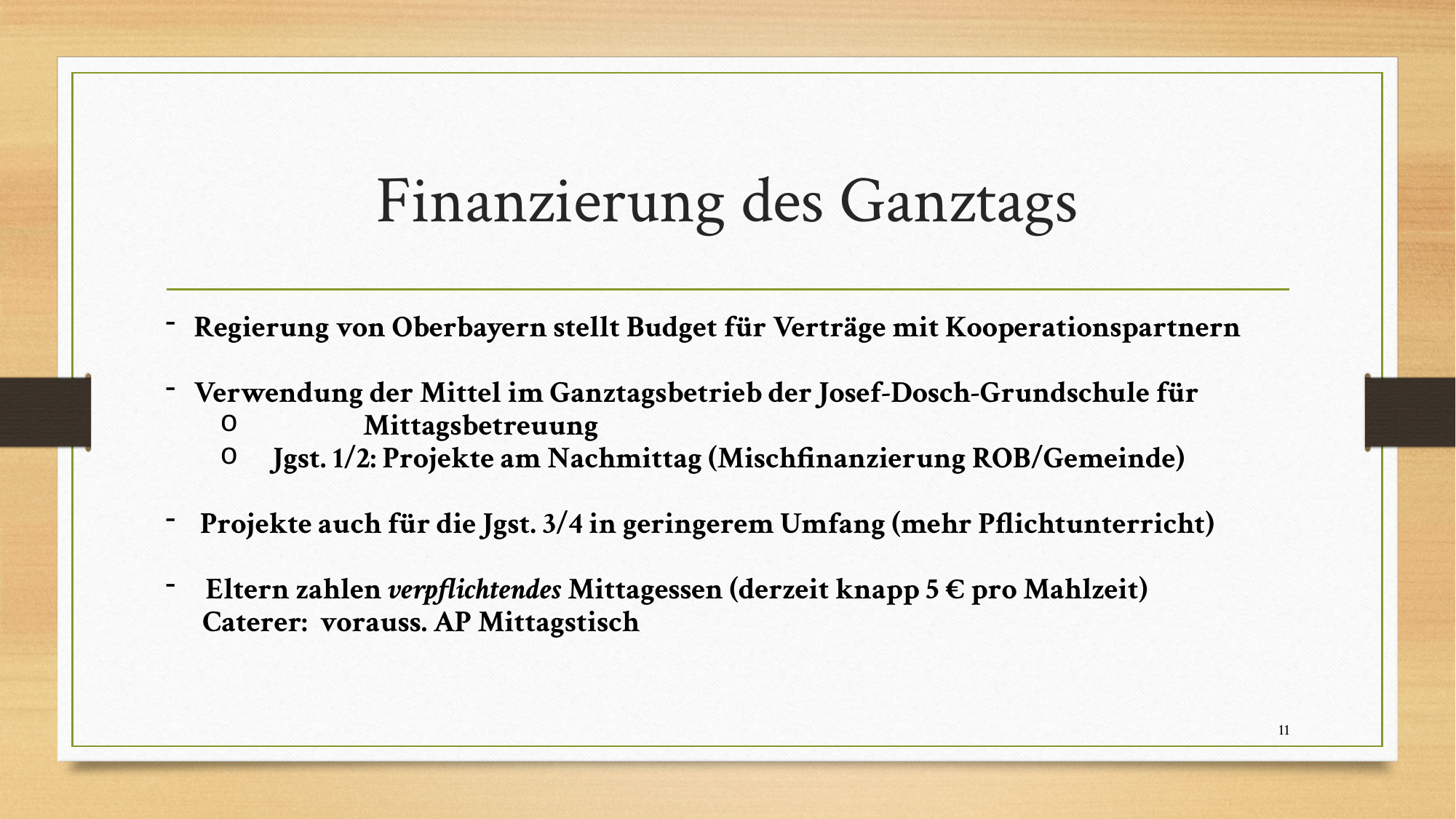

# Finanzierung des Ganztags
   Regierung von Oberbayern stellt Budget für Verträge mit Kooperationspartnern

   Verwendung der Mittel im Ganztagsbetrieb der Josef-Dosch-Grundschule für
	Mittagsbetreuung
   Jgst. 1/2: Projekte am Nachmittag (Mischfinanzierung ROB/Gemeinde)

    Projekte auch für die Jgst. 3/4 in geringerem Umfang (mehr Pflichtunterricht)

 Eltern zahlen verpflichtendes Mittagessen (derzeit knapp 5 € pro Mahlzeit)
      Caterer:  vorauss. AP Mittagstisch

11